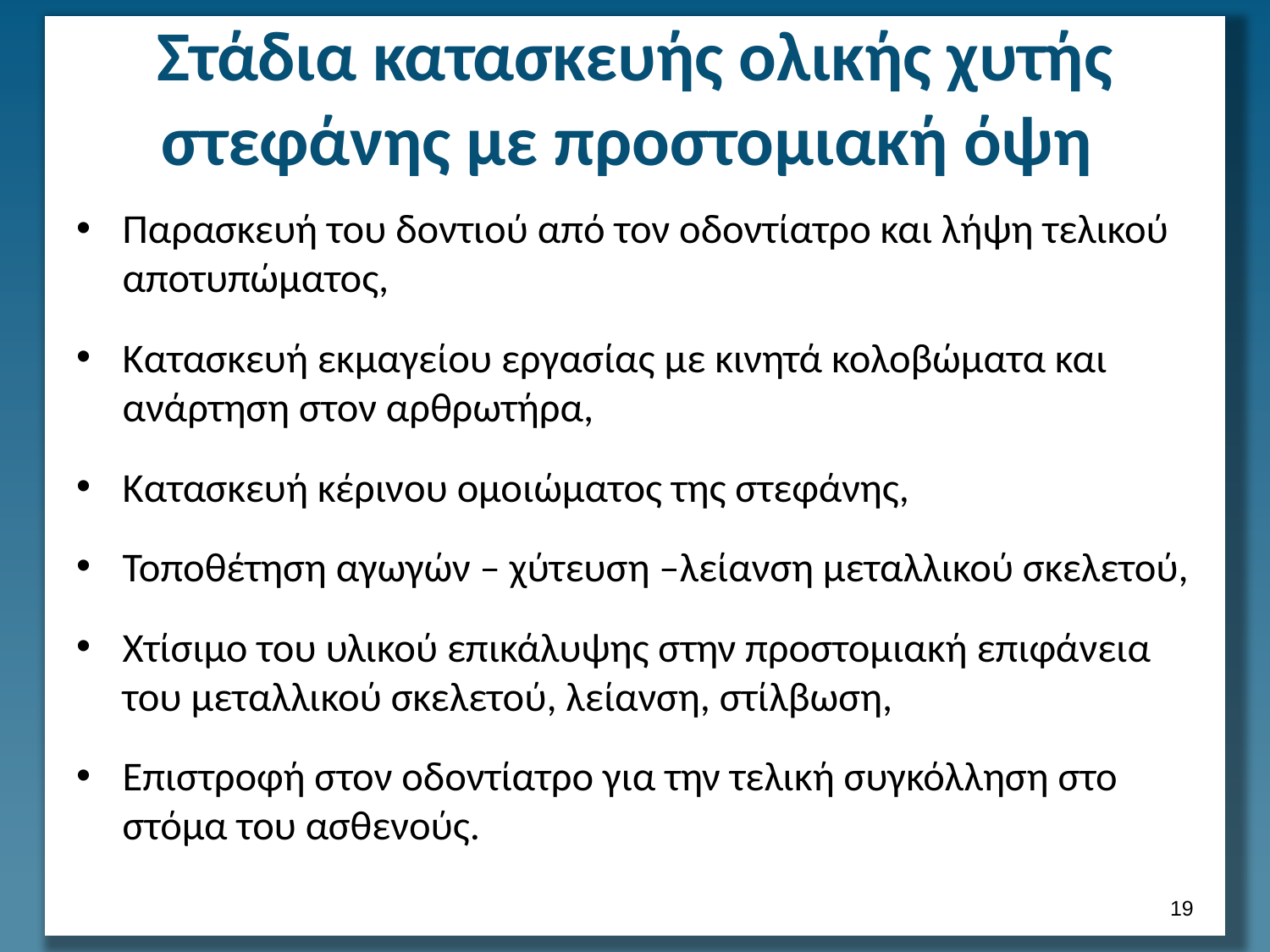

# Στάδια κατασκευής ολικής χυτής στεφάνης με προστομιακή όψη
Παρασκευή του δοντιού από τον οδοντίατρο και λήψη τελικού αποτυπώματος,
Κατασκευή εκμαγείου εργασίας με κινητά κολοβώματα και ανάρτηση στον αρθρωτήρα,
Κατασκευή κέρινου ομοιώματος της στεφάνης,
Τοποθέτηση αγωγών – χύτευση –λείανση μεταλλικού σκελετού,
Χτίσιμο του υλικού επικάλυψης στην προστομιακή επιφάνεια του μεταλλικού σκελετού, λείανση, στίλβωση,
Επιστροφή στον οδοντίατρο για την τελική συγκόλληση στο στόμα του ασθενούς.

19